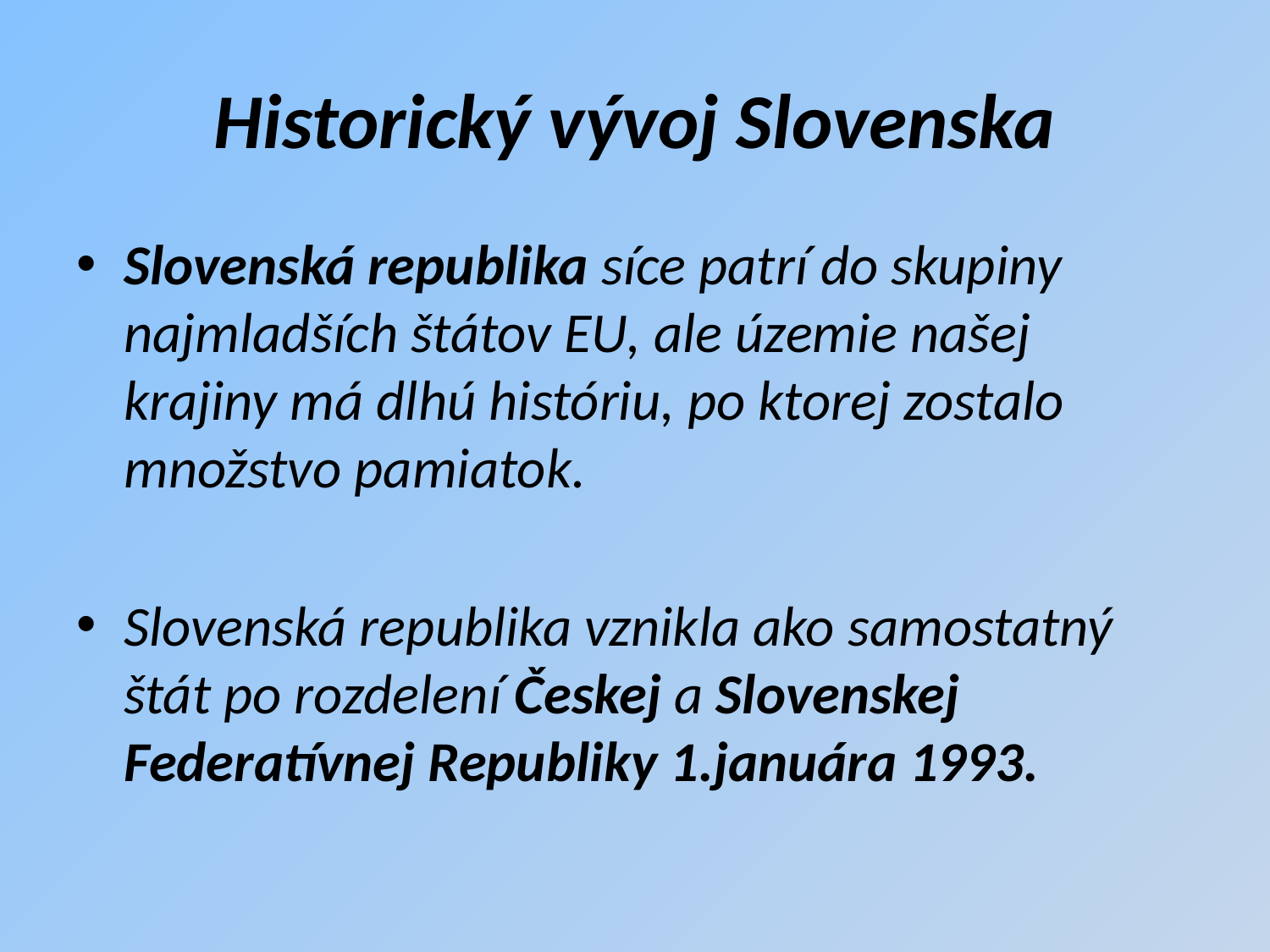

# Historický vývoj Slovenska
Slovenská republika síce patrí do skupiny najmladších štátov EU, ale územie našej krajiny má dlhú históriu, po ktorej zostalo množstvo pamiatok.

Slovenská republika vznikla ako samostatný štát po rozdelení Českej a Slovenskej Federatívnej Republiky 1.januára 1993.